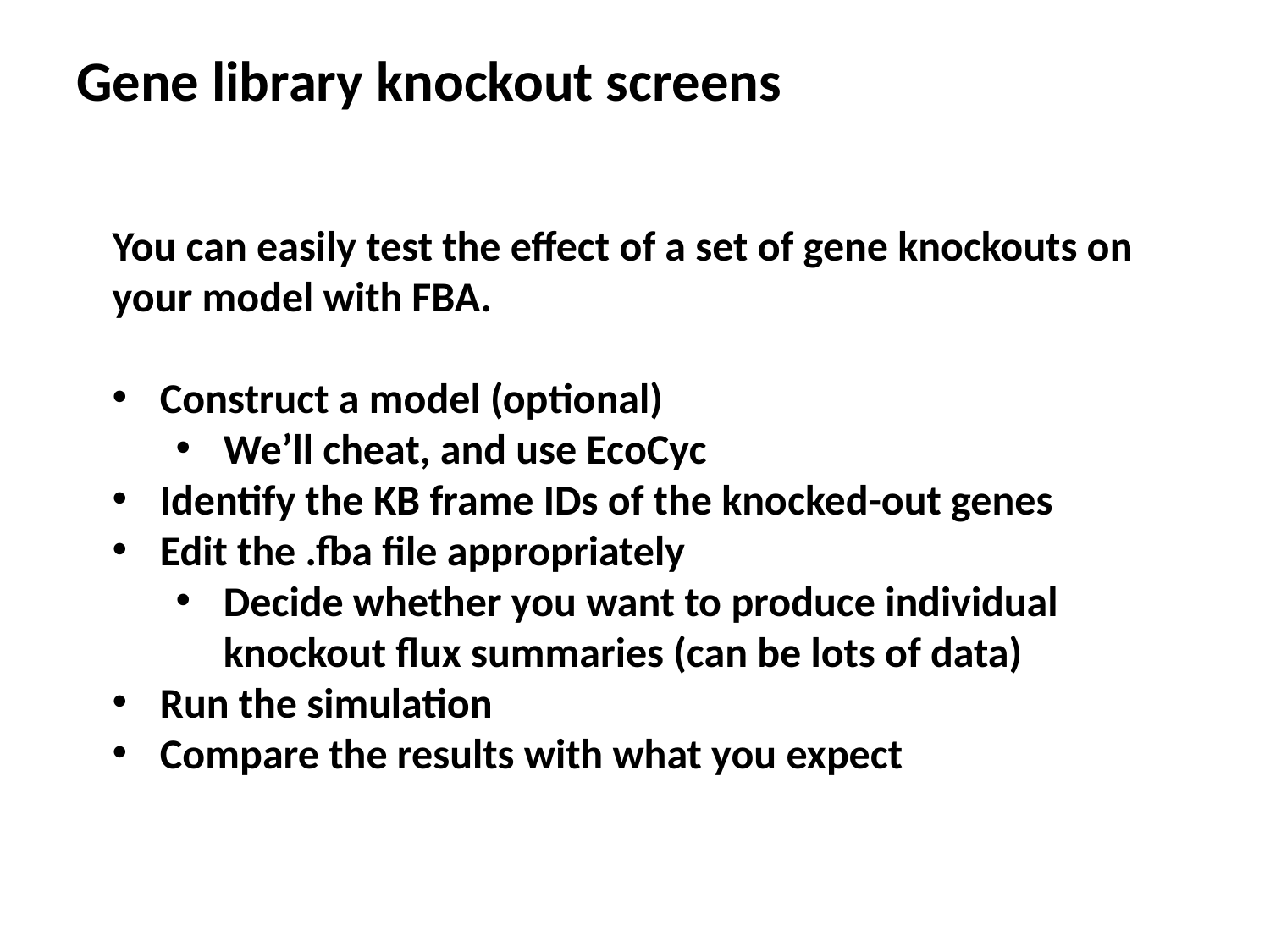

# Gene library knockout screens
You can easily test the effect of a set of gene knockouts on your model with FBA.

Construct a model (optional)
We’ll cheat, and use EcoCyc
Identify the KB frame IDs of the knocked-out genes
Edit the .fba file appropriately
Decide whether you want to produce individual knockout flux summaries (can be lots of data)
Run the simulation
Compare the results with what you expect